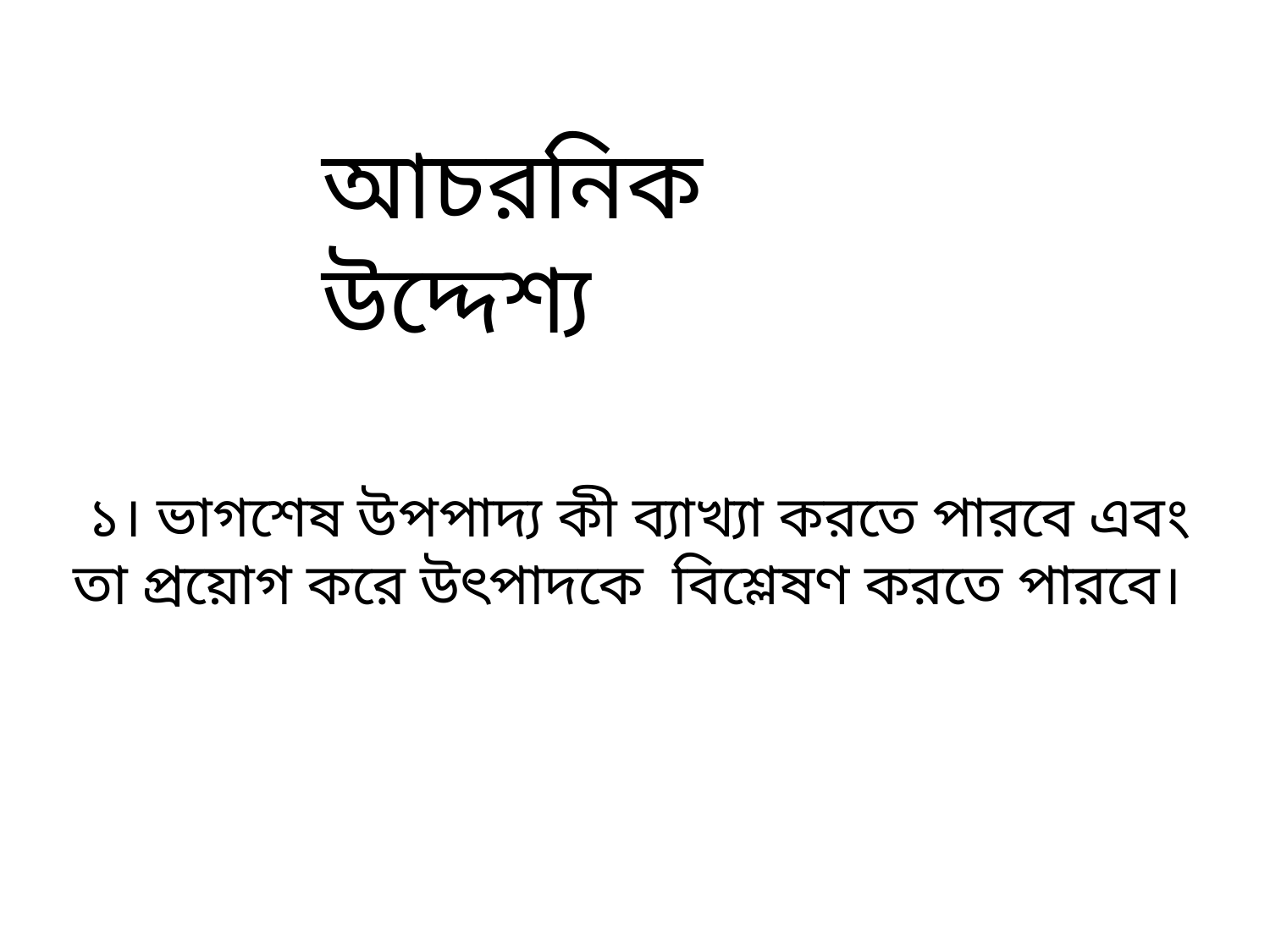

আচরনিক উদ্দেশ্য
 ১। ভাগশেষ উপপাদ্য কী ব্যাখ্যা করতে পারবে এবং তা প্রয়োগ করে উৎপাদকে  বিশ্লেষণ করতে পারবে।